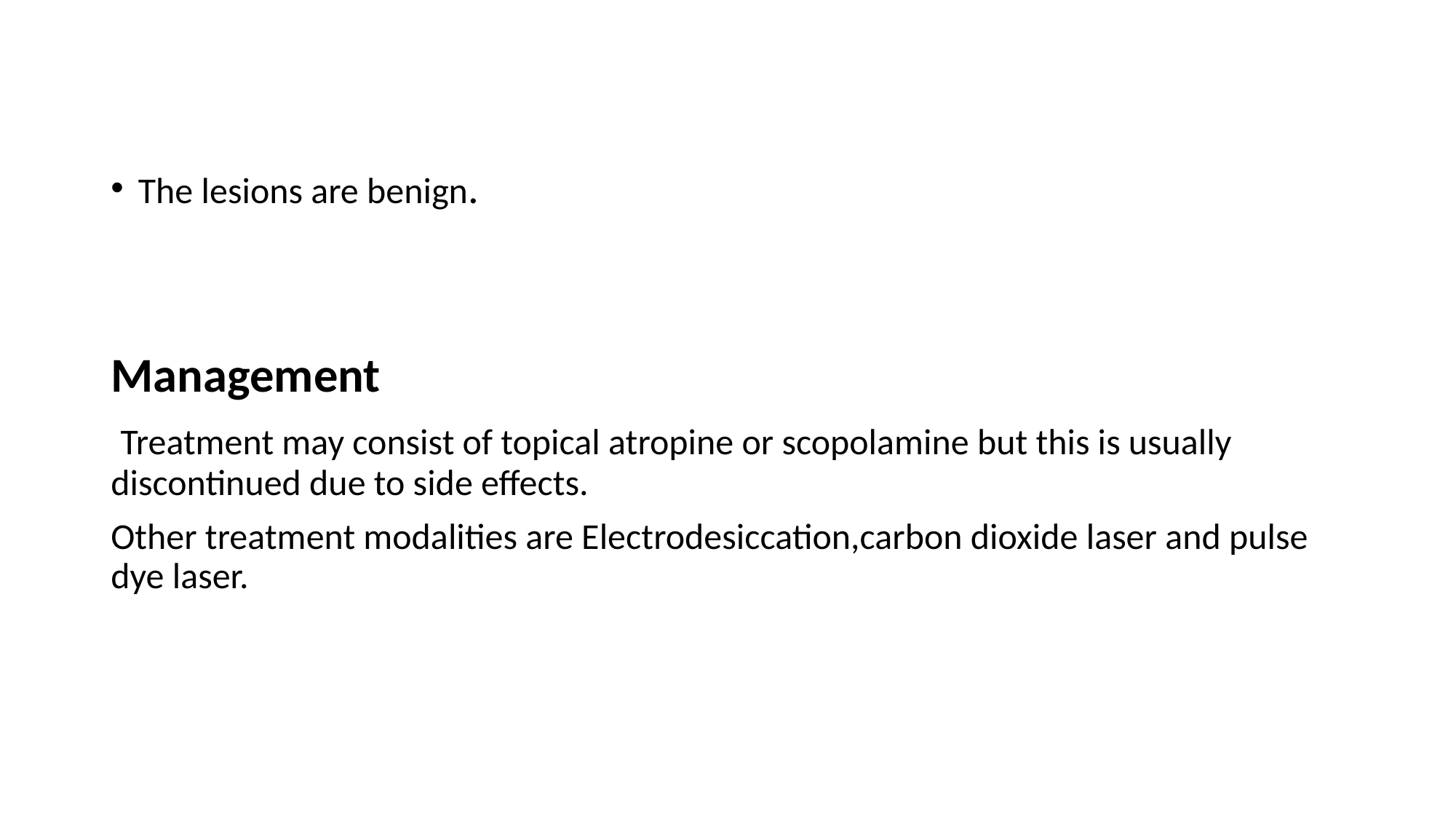

The lesions are benign.

Management
 Treatment may consist of topical atropine or scopolamine but this is usually discontinued due to side effects.
Other treatment modalities are Electrodesiccation,carbon dioxide laser and pulse dye laser.